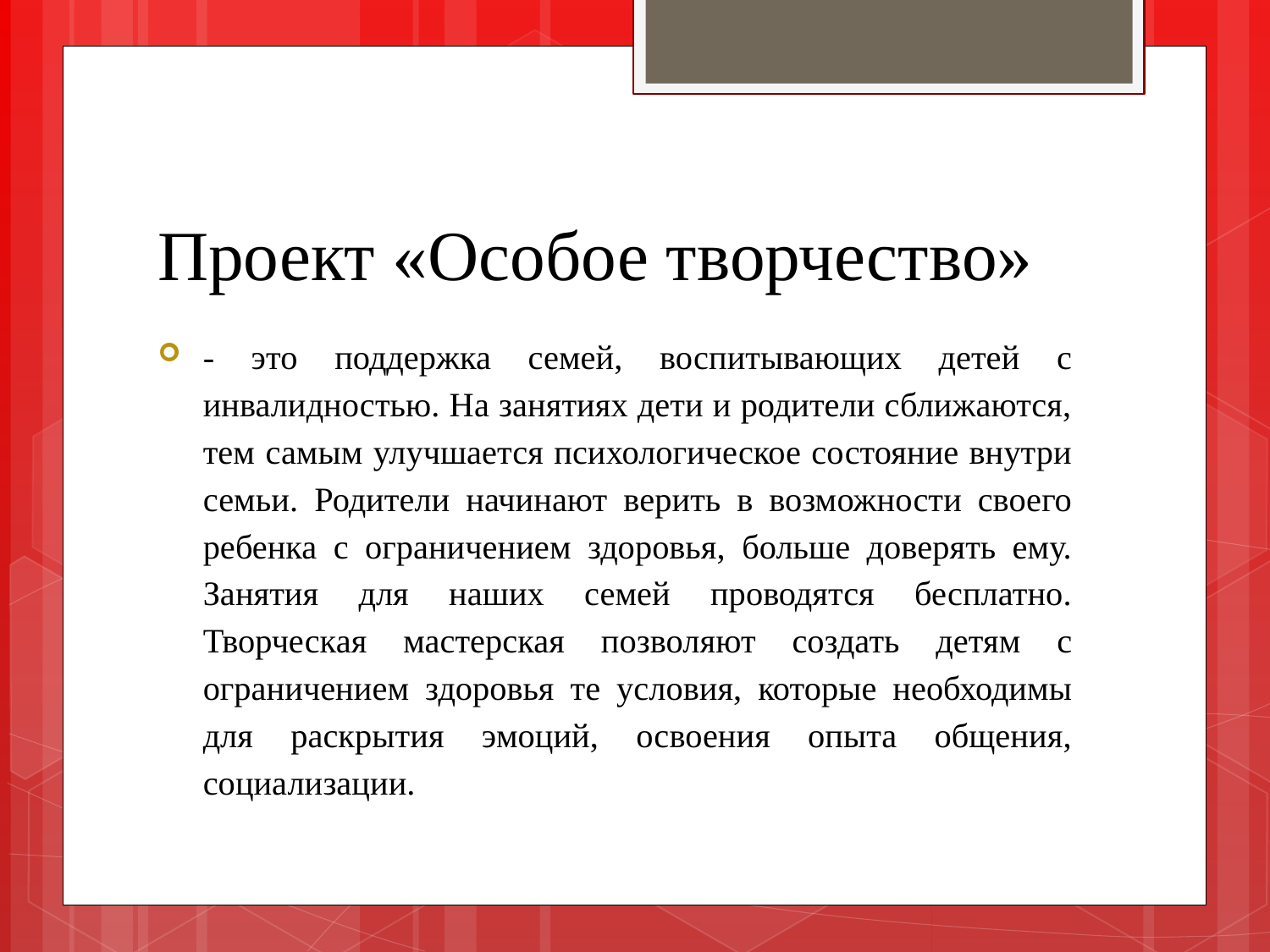

# Проект «Особое творчество»
- это поддержка семей, воспитывающих детей с инвалидностью. На занятиях дети и родители сближаются, тем самым улучшается психологическое состояние внутри семьи. Родители начинают верить в возможности своего ребенка с ограничением здоровья, больше доверять ему. Занятия для наших семей проводятся бесплатно. Творческая мастерская позволяют создать детям с ограничением здоровья те условия, которые необходимы для раскрытия эмоций, освоения опыта общения, социализации.